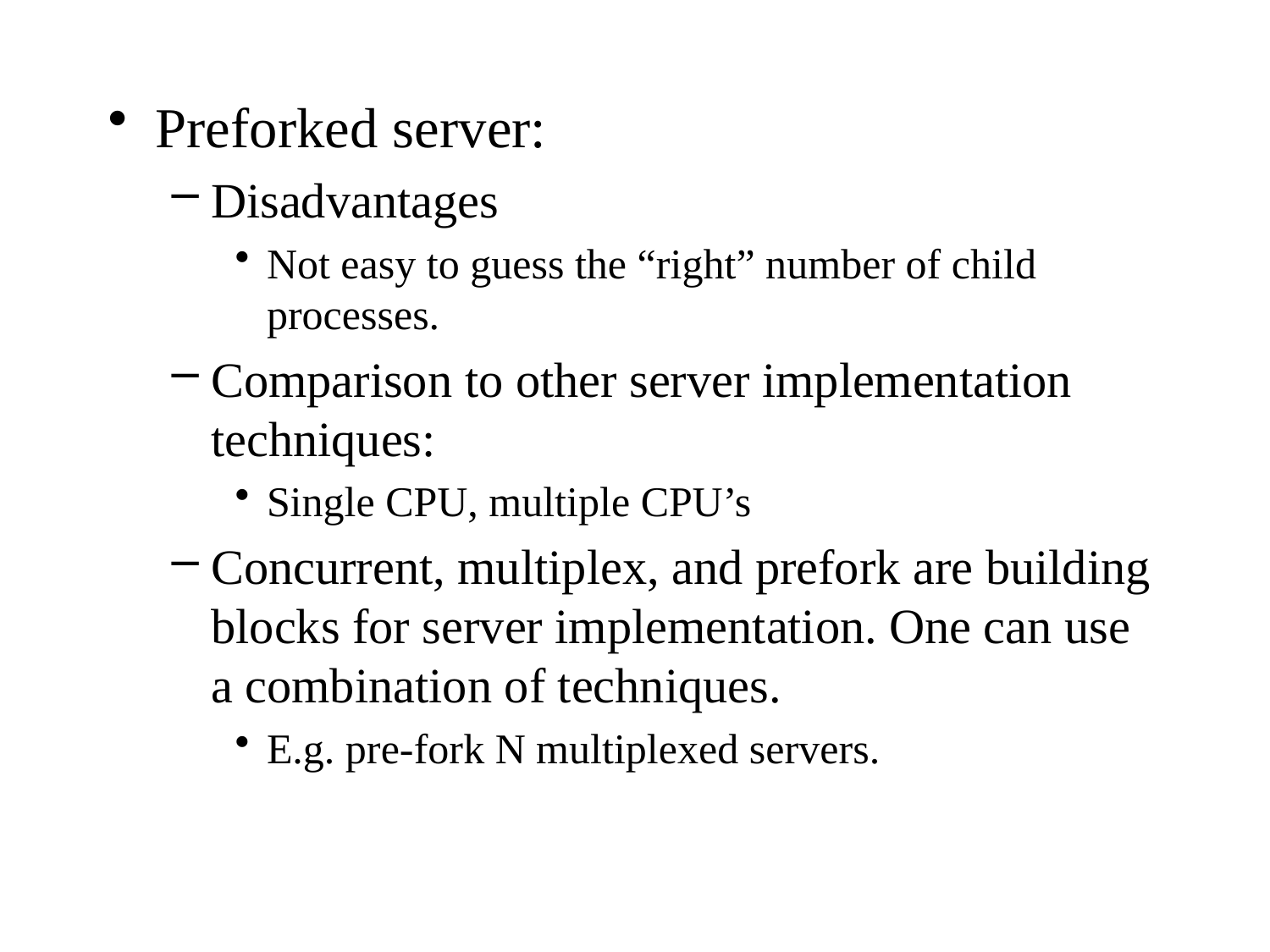

Preforked server:
Disadvantages
Not easy to guess the “right” number of child processes.
Comparison to other server implementation techniques:
Single CPU, multiple CPU’s
Concurrent, multiplex, and prefork are building blocks for server implementation. One can use a combination of techniques.
E.g. pre-fork N multiplexed servers.